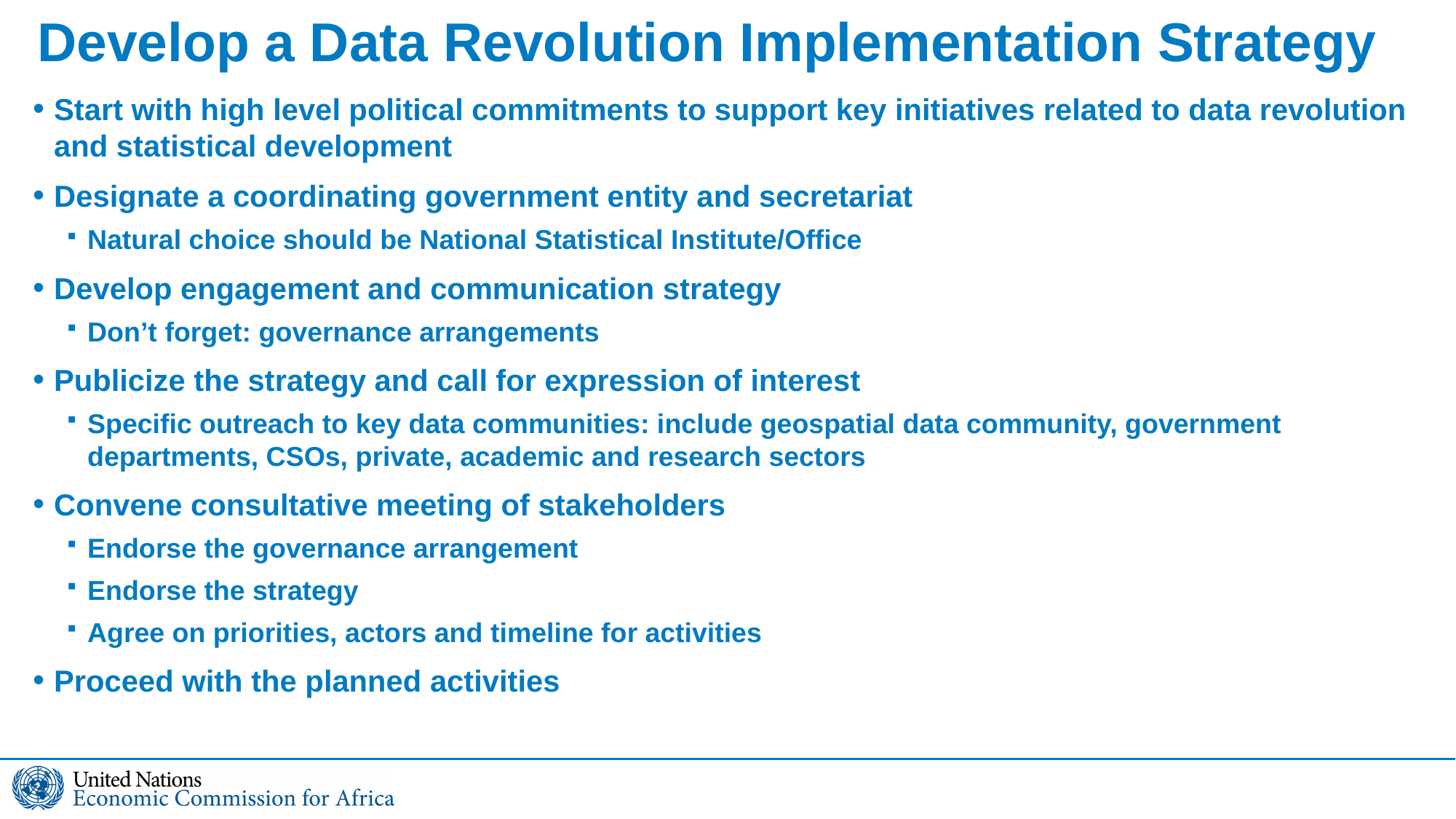

# Develop a Data Revolution Implementation Strategy
Start with high level political commitments to support key initiatives related to data revolution and statistical development
Designate a coordinating government entity and secretariat
Natural choice should be National Statistical Institute/Office
Develop engagement and communication strategy
Don’t forget: governance arrangements
Publicize the strategy and call for expression of interest
Specific outreach to key data communities: include geospatial data community, government departments, CSOs, private, academic and research sectors
Convene consultative meeting of stakeholders
Endorse the governance arrangement
Endorse the strategy
Agree on priorities, actors and timeline for activities
Proceed with the planned activities